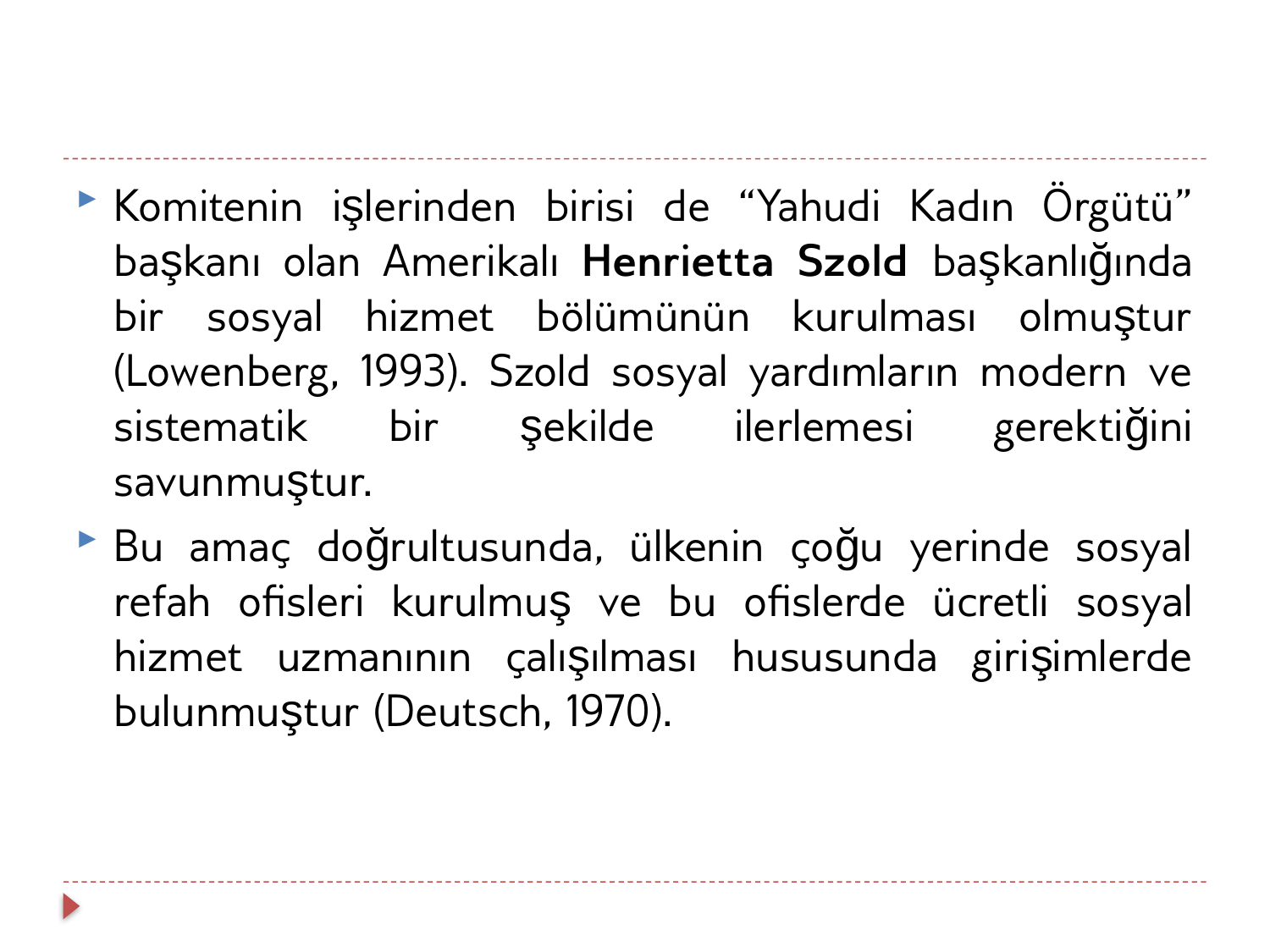

#
Komitenin işlerinden birisi de “Yahudi Kadın Örgütü” başkanı olan Amerikalı Henrietta Szold başkanlığında bir sosyal hizmet bölümünün kurulması olmuştur (Lowenberg, 1993). Szold sosyal yardımların modern ve sistematik bir şekilde ilerlemesi gerektiğini savunmuştur.
Bu amaç doğrultusunda, ülkenin çoğu yerinde sosyal refah ofisleri kurulmuş ve bu ofislerde ücretli sosyal hizmet uzmanının çalışılması hususunda girişimlerde bulunmuştur (Deutsch, 1970).